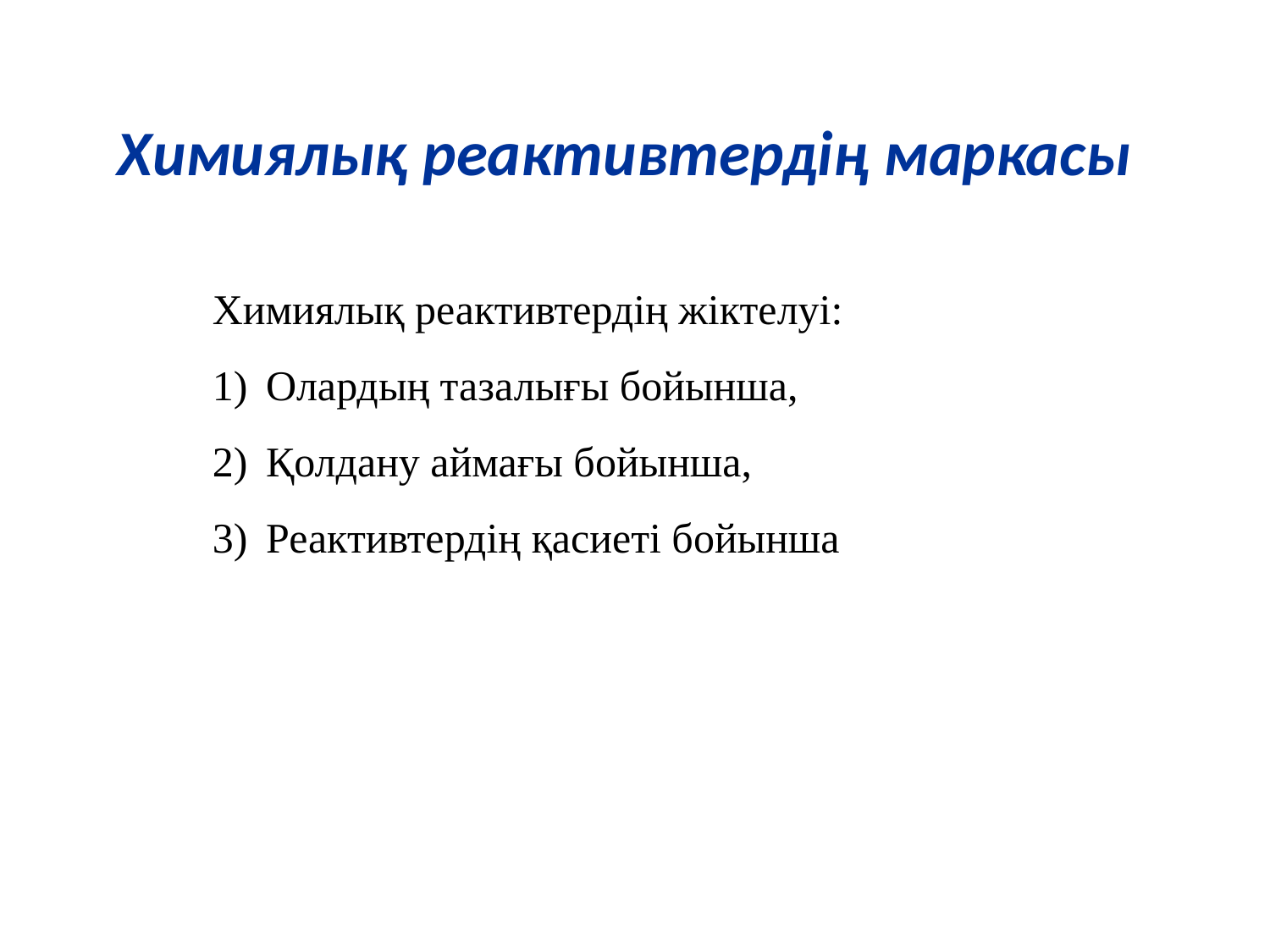

Химиялық реактивтердің маркасы
Химиялық реактивтердің жіктелуі:
Олардың тазалығы бойынша,
Қолдану аймағы бойынша,
Реактивтердің қасиеті бойынша